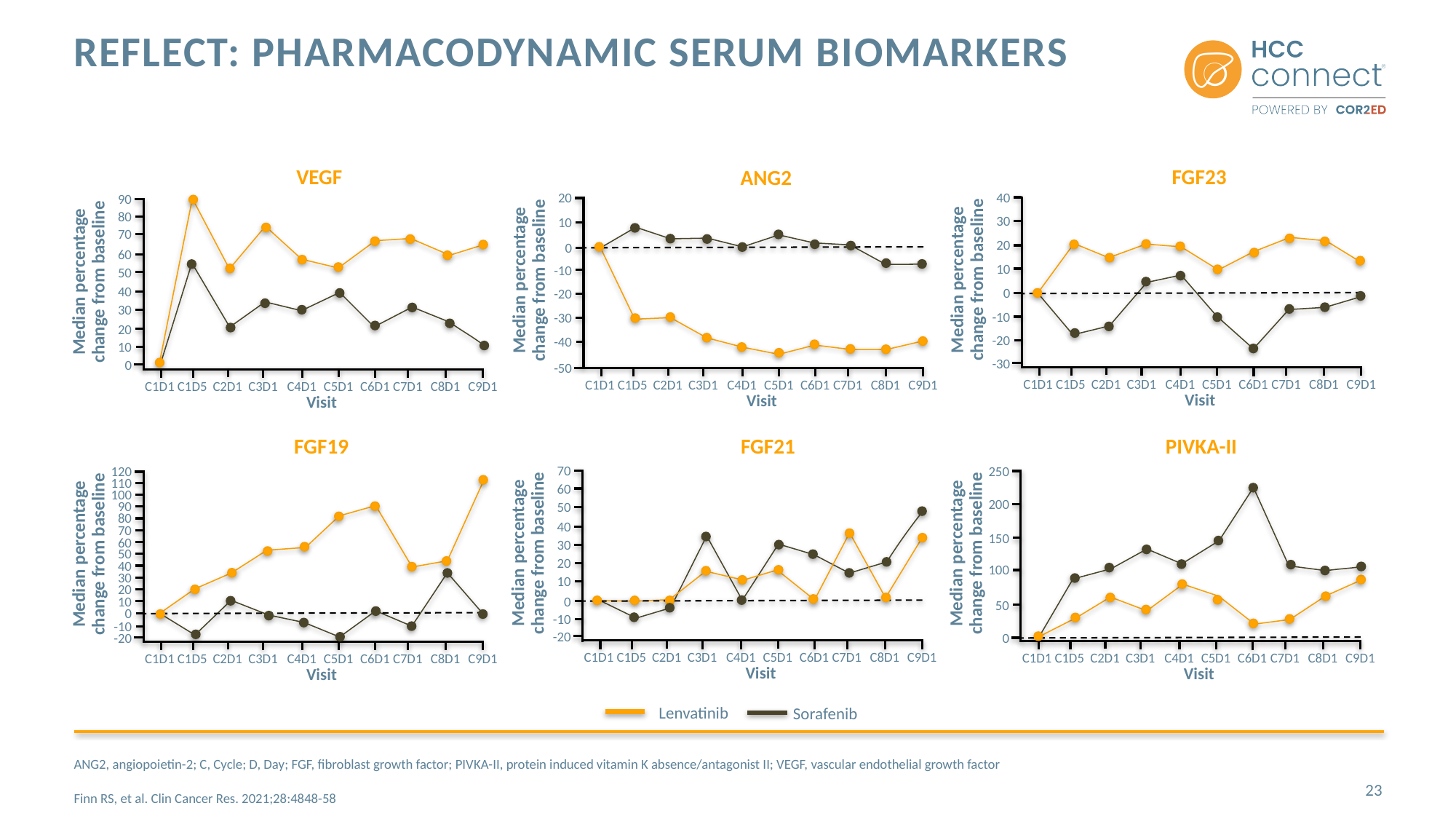

# REFLECT: Pharmacodynamic serum Biomarkers
VEGF
90

80

70

60

Median percentage
change from baseline

50

40

30

20

10

0

C1D1
C1D5
C2D1
C3D1
C4D1
C5D1
C6D1
C7D1
C8D1
C9D1
Visit
FGF23
40
30

20

Median percentage
change from baseline

10

0

-10

-20

-30
C1D1
C1D5
C2D1
C3D1
C4D1
C5D1
C6D1
C7D1
C8D1
C9D1
Visit
ANG2
20
10

0

Median percentage
change from baseline

-10
-20
-30

-40

-50
C1D1
C1D5
C2D1
C3D1
C4D1
C5D1
C6D1
C7D1
C8D1
C9D1
Visit
FGF19
120
110
100
90
80
70
60
50
40
30
20
10
0
-10
-20

Median percentage
change from baseline

C1D1
C1D5
C2D1
C3D1
C4D1
C5D1
C6D1
C7D1
C8D1
C9D1
Visit
FGF21
70
60
50

40
Median percentage
change from baseline

30

20

10

0

-10

-20
C1D1
C1D5
C2D1
C3D1
C4D1
C5D1
C6D1
C7D1
C8D1
C9D1
Visit
PIVKA-II
250

200
Median percentage
change from baseline
150

100

50

0

C1D1
C1D5
C2D1
C3D1
C4D1
C5D1
C6D1
C7D1
C8D1
C9D1
Visit
Lenvatinib
Sorafenib
ANG2, angiopoietin-2; C, Cycle; D, Day; FGF, fibroblast growth factor; PIVKA-II, protein induced vitamin K absence/antagonist II; VEGF, vascular endothelial growth factor
Finn RS, et al. Clin Cancer Res. 2021;28:4848-58
23